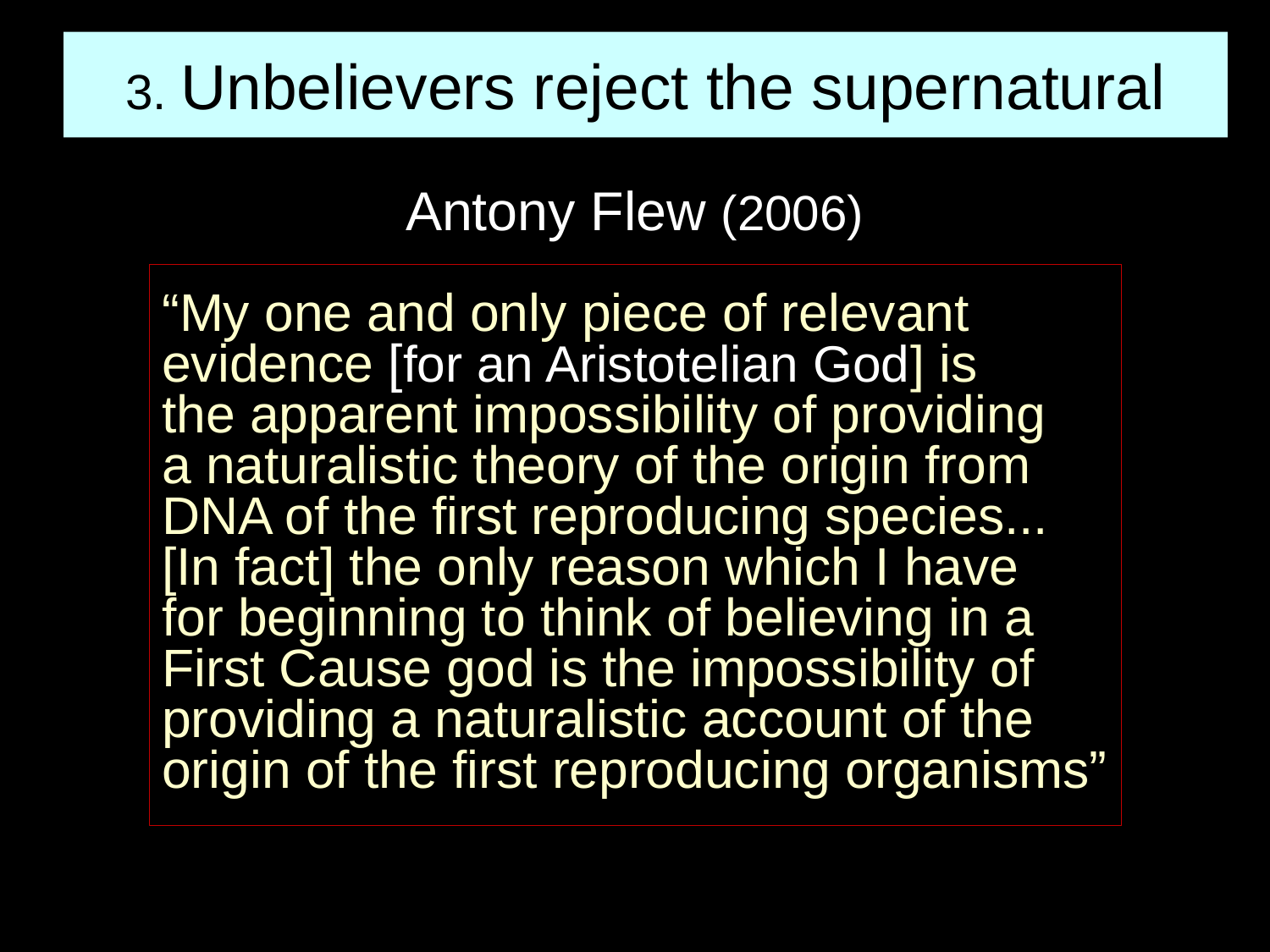

# 3. Unbelievers reject the supernatural
Antony Flew (2006)

“My one and only piece of relevant
evidence [for an Aristotelian God] is
the apparent impossibility of providing
a naturalistic theory of the origin from
DNA of the first reproducing species...
[In fact] the only reason which I have
for beginning to think of believing in a
First Cause god is the impossibility of providing a naturalistic account of the origin of the first reproducing organisms”